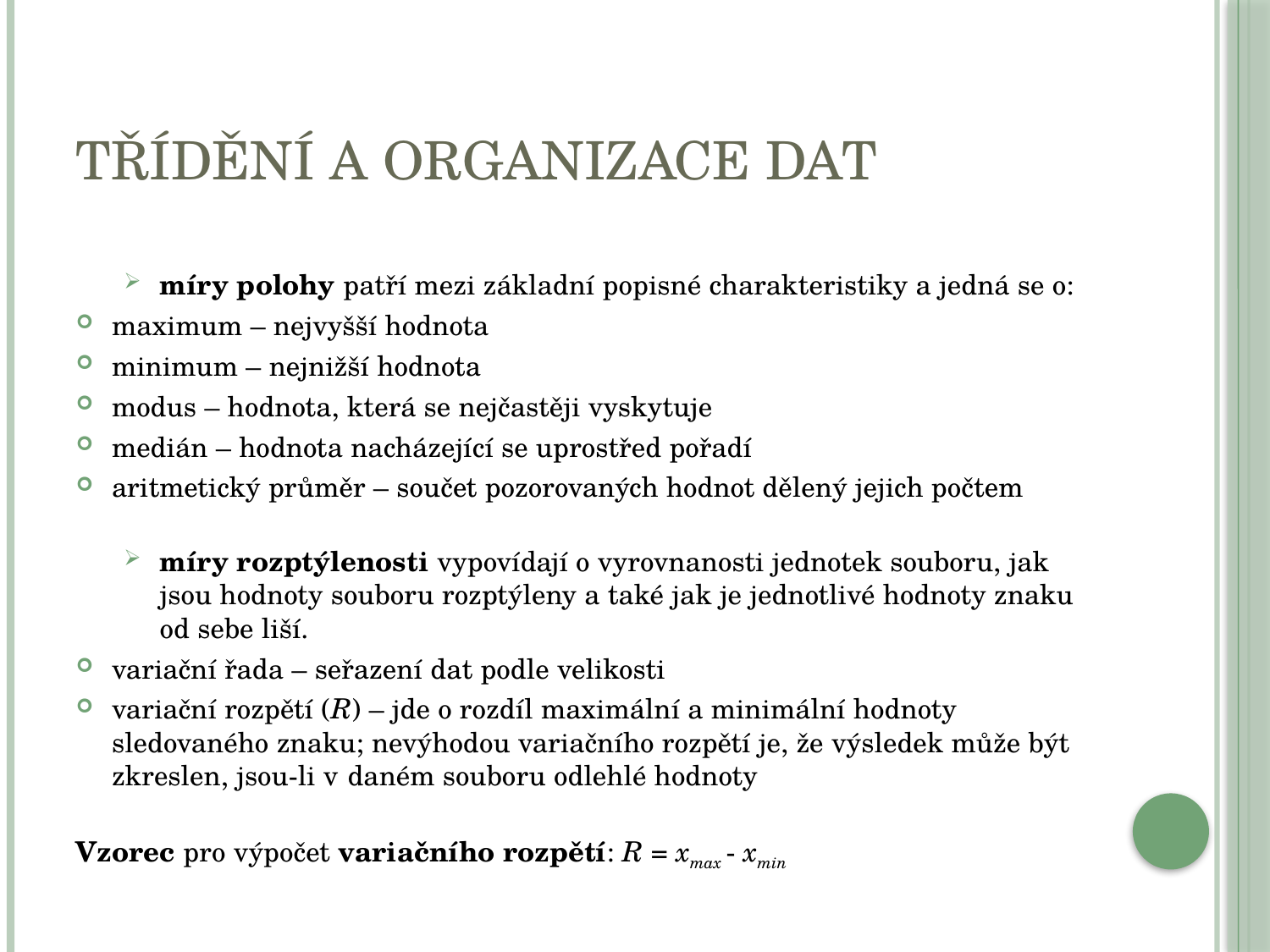

# Třídění a organizace dat

míry polohy patří mezi základní popisné charakteristiky a jedná se o:
maximum – nejvyšší hodnota
minimum – nejnižší hodnota
modus – hodnota, která se nejčastěji vyskytuje
medián – hodnota nacházející se uprostřed pořadí
aritmetický průměr – součet pozorovaných hodnot dělený jejich počtem

míry rozptýlenosti vypovídají o vyrovnanosti jednotek souboru, jak jsou hodnoty souboru rozptýleny a také jak je jednotlivé hodnoty znaku od sebe liší.
variační řada – seřazení dat podle velikosti
variační rozpětí (R) – jde o rozdíl maximální a minimální hodnoty sledovaného znaku; nevýhodou variačního rozpětí je, že výsledek může být zkreslen, jsou-li v daném souboru odlehlé hodnoty

Vzorec pro výpočet variačního rozpětí: R = xmax - xmin